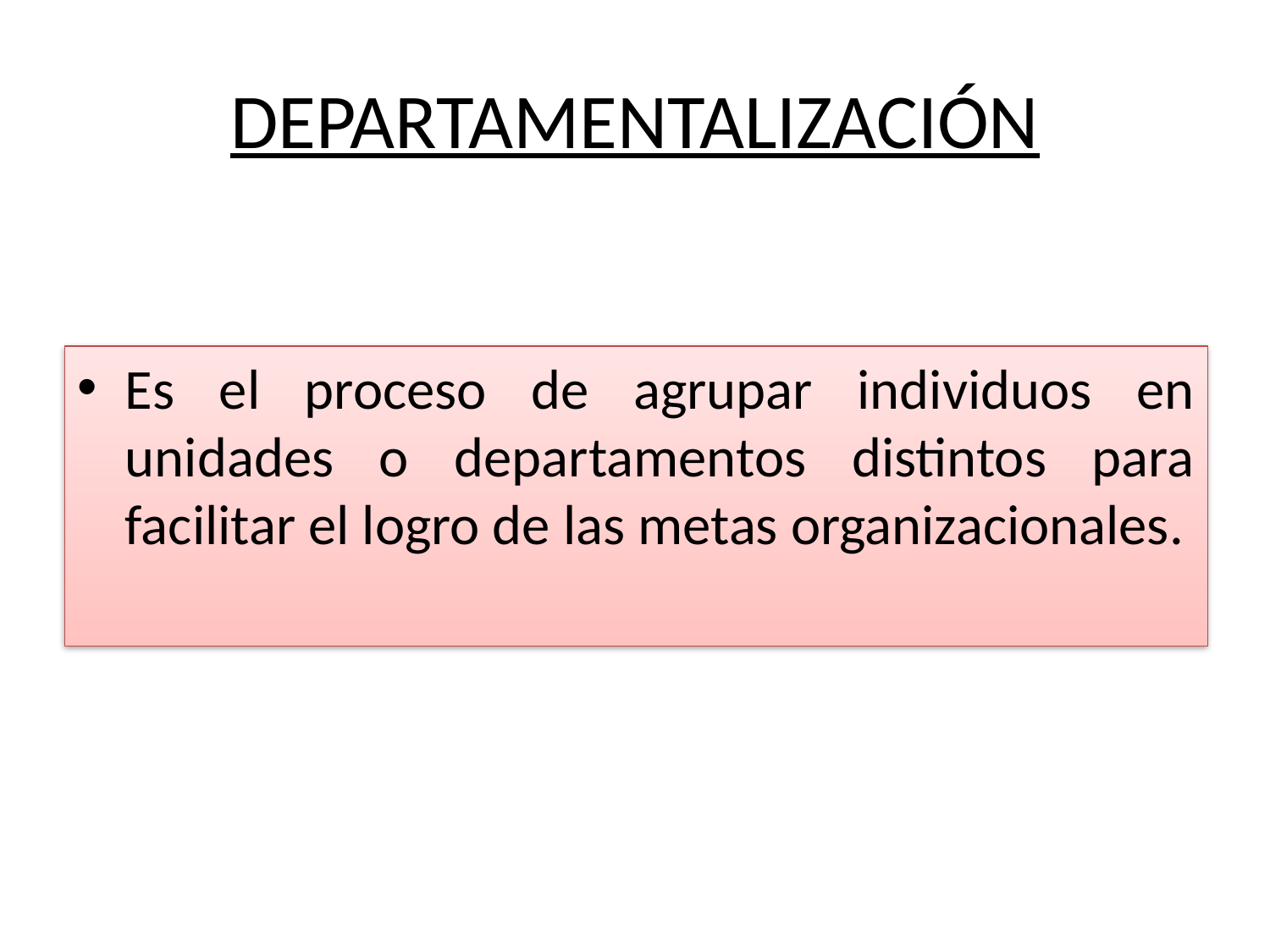

# DEPARTAMENTALIZACIÓN
Es el proceso de agrupar individuos en unidades o departamentos distintos para facilitar el logro de las metas organizacionales.